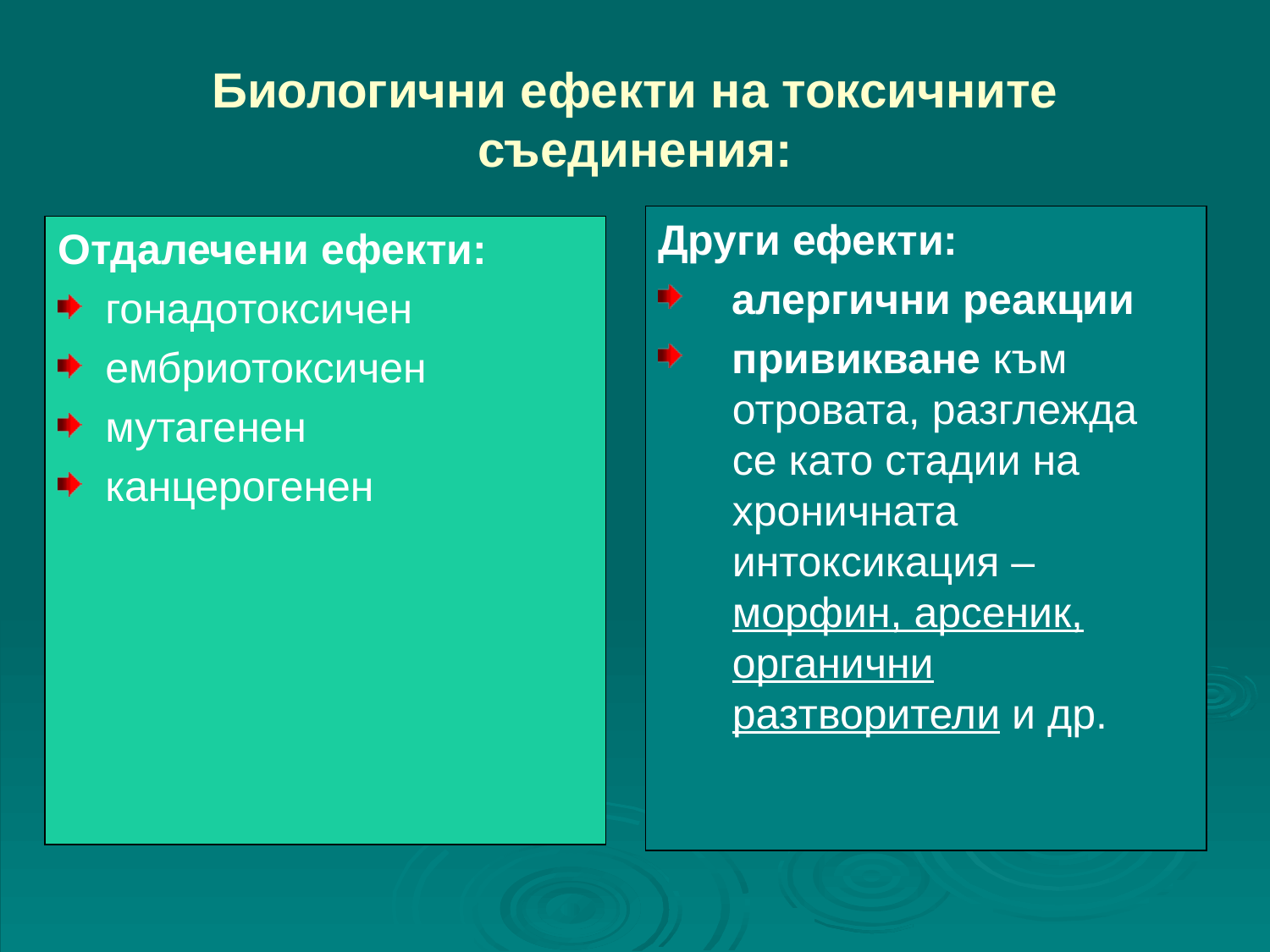

# Биологични ефекти на токсичните съединения:
Други ефекти:
алергични реакции
привикване към отровата, разглежда се като стадии на хроничната интоксикация – морфин, арсеник, органични разтворители и др.

Отдалечени ефекти:
гонадотоксичен
ембриотоксичен
мутагенен
канцерогенен